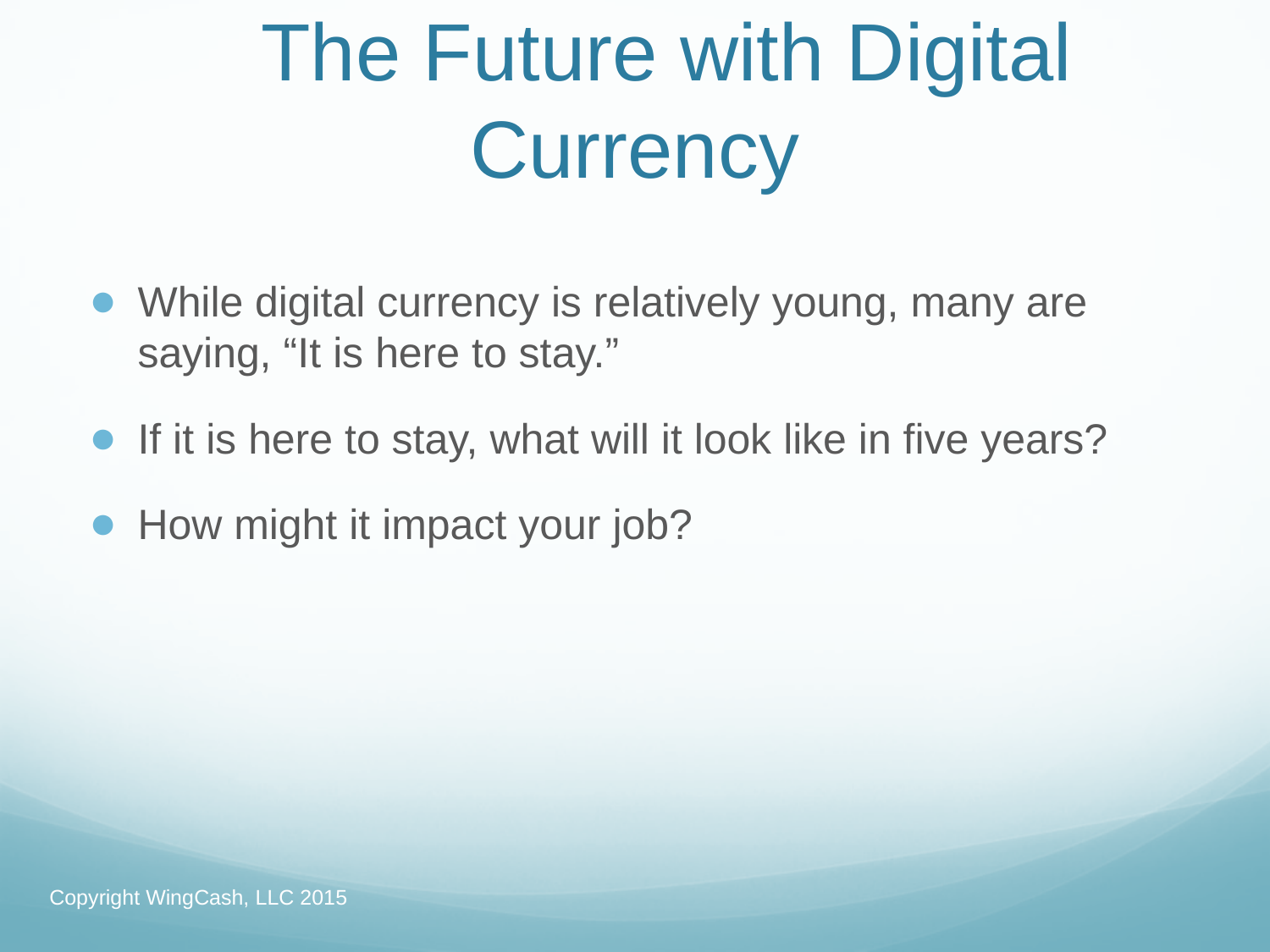

# The Future with Digital Currency
While digital currency is relatively young, many are saying, “It is here to stay.”
If it is here to stay, what will it look like in five years?
How might it impact your job?
Copyright WingCash, LLC 2015